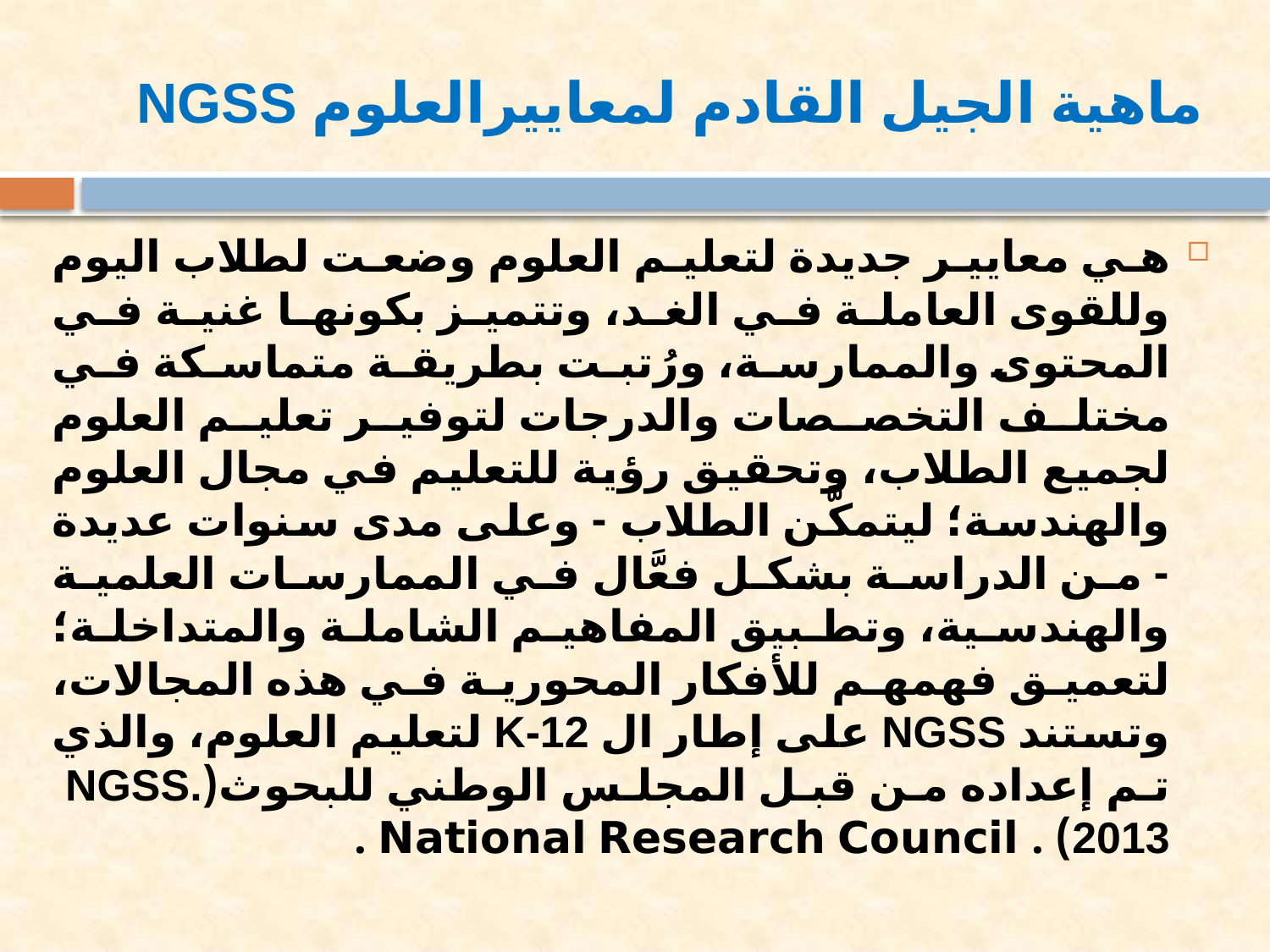

# ماهية الجيل القادم لمعاييرالعلوم NGSS
هي معايير جديدة لتعليم العلوم وضعت لطلاب اليوم وللقوى العاملة في الغد، وتتميز بكونها غنية في المحتوى والممارسة، ورُتبت بطريقة متماسكة في مختلف التخصصات والدرجات لتوفير تعليم العلوم لجميع الطلاب، وتحقيق رؤية للتعليم في مجال العلوم والهندسة؛ ليتمكَّن الطلاب - وعلى مدى سنوات عديدة - من الدراسة بشكل فعَّال في الممارسات العلمية والهندسية، وتطبيق المفاهيم الشاملة والمتداخلة؛ لتعميق فهمهم للأفكار المحورية في هذه المجالات، وتستند NGSS على إطار ال K-12 لتعليم العلوم، والذي تم إعداده من قبل المجلس الوطني للبحوث(NGSS. 2013) . National Research Council .